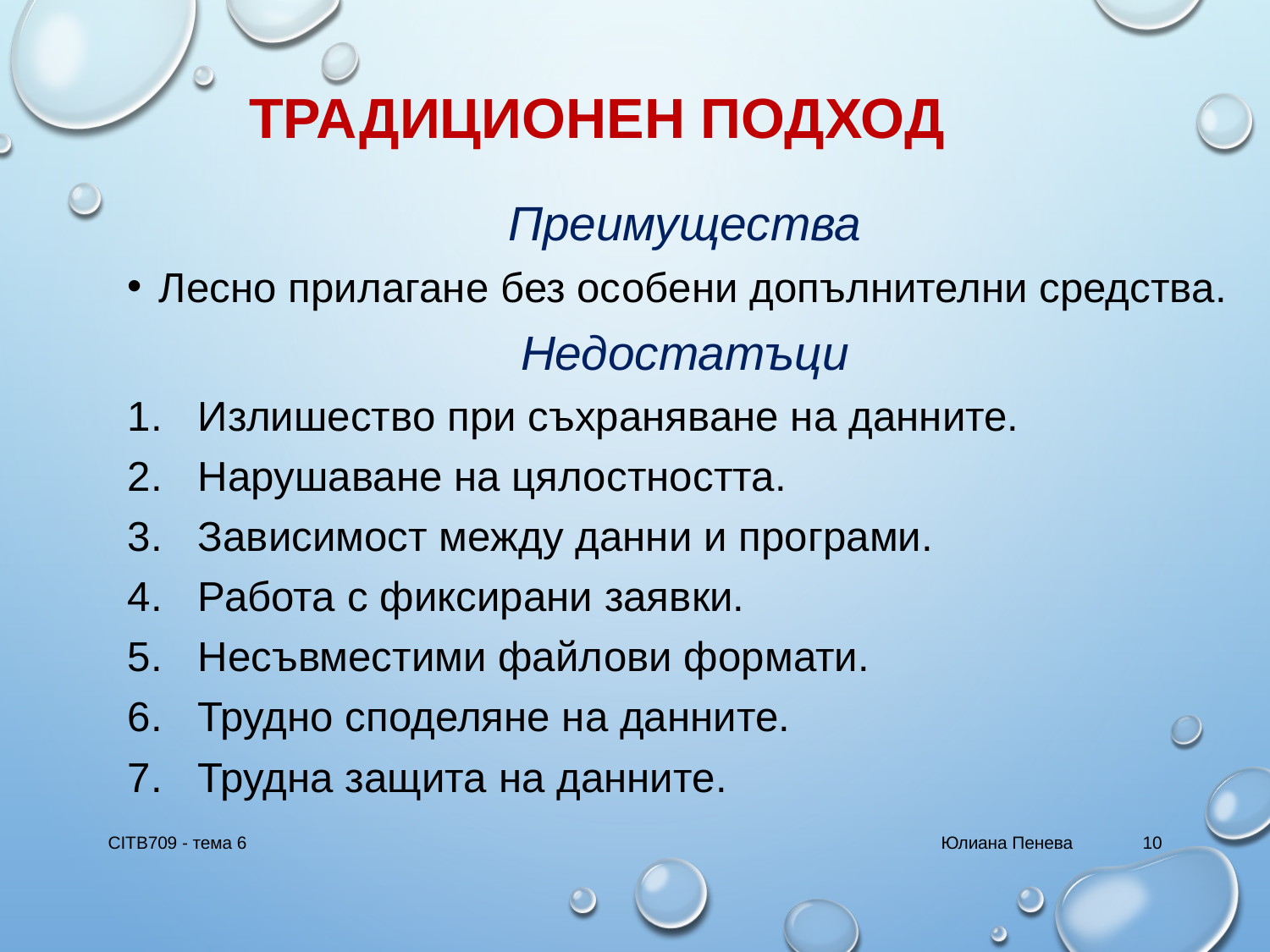

# Традиционен подход
Преимущества
Лесно прилагане без особени допълнителни средства.
Недостатъци
Излишество при съхраняване на данните.
Нарушаване на цялостността.
Зависимост между данни и програми.
Работа с фиксирани заявки.
Несъвместими файлови формати.
Трудно споделяне на данните.
Трудна защита на данните.

CITB709 - тема 6
Юлиана Пенева
10